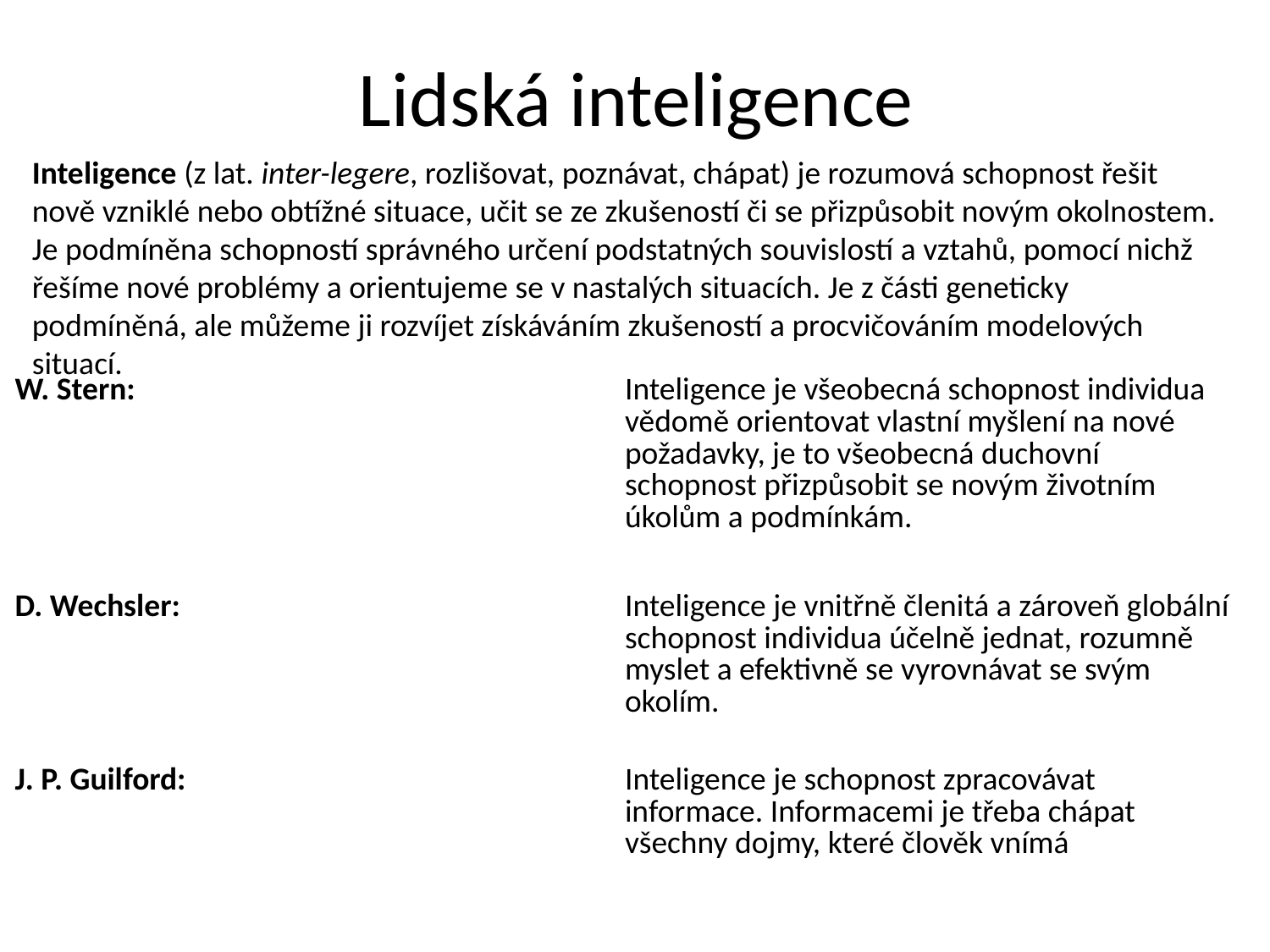

# Lidská inteligence
Inteligence (z lat. inter-legere, rozlišovat, poznávat, chápat) je rozumová schopnost řešit nově vzniklé nebo obtížné situace, učit se ze zkušeností či se přizpůsobit novým okolnostem. Je podmíněna schopností správného určení podstatných souvislostí a vztahů, pomocí nichž řešíme nové problémy a orientujeme se v nastalých situacích. Je z části geneticky podmíněná, ale můžeme ji rozvíjet získáváním zkušeností a procvičováním modelových situací.
| W. Stern: | Inteligence je všeobecná schopnost individua vědomě orientovat vlastní myšlení na nové požadavky, je to všeobecná duchovní schopnost přizpůsobit se novým životním úkolům a podmínkám. |
| --- | --- |
| D. Wechsler: | Inteligence je vnitřně členitá a zároveň globální schopnost individua účelně jednat, rozumně myslet a efektivně se vyrovnávat se svým okolím. |
| J. P. Guilford: | Inteligence je schopnost zpracovávat informace. Informacemi je třeba chápat všechny dojmy, které člověk vnímá |